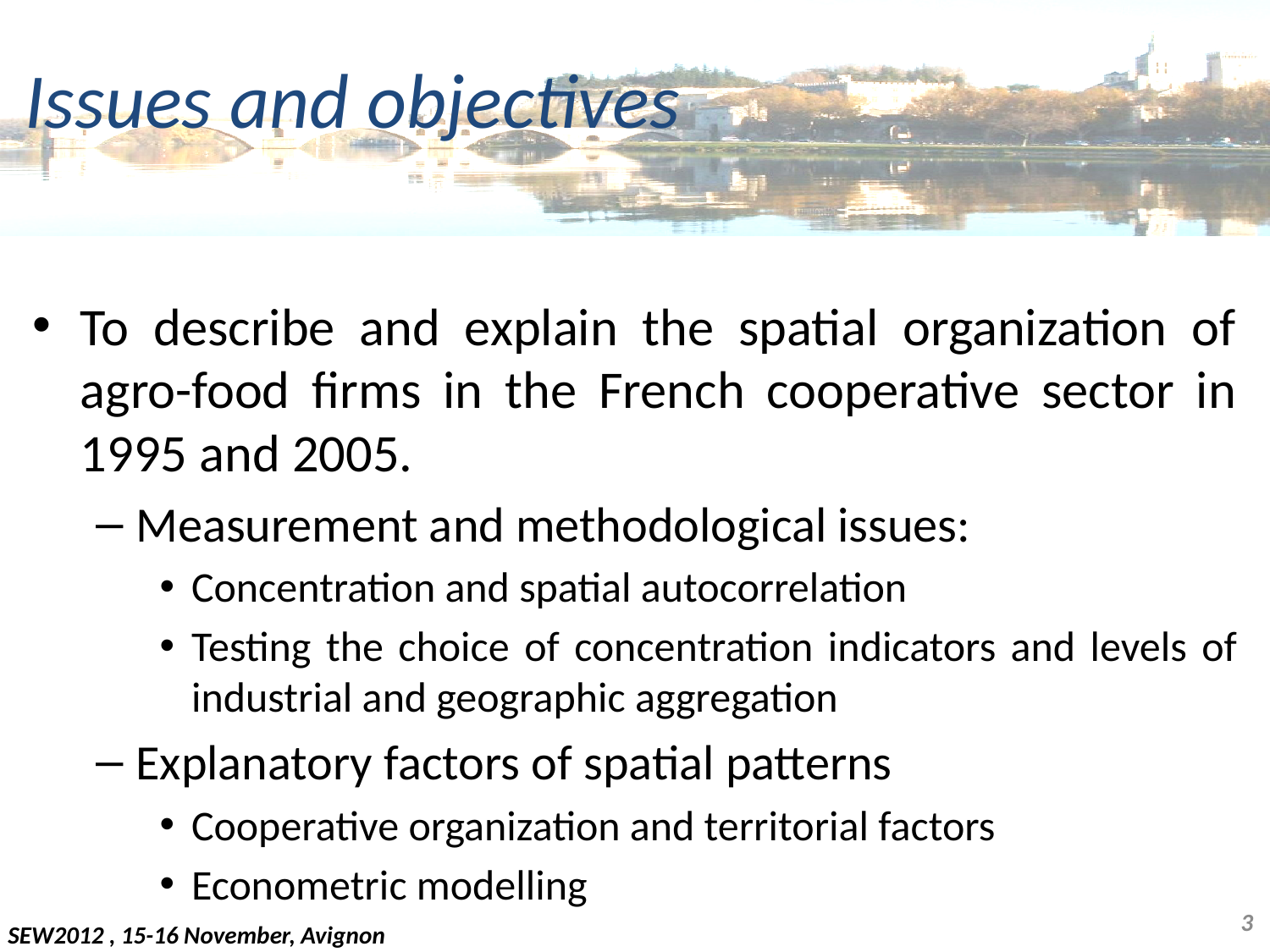

# Issues and objectives
To describe and explain the spatial organization of agro-food firms in the French cooperative sector in 1995 and 2005.
Measurement and methodological issues:
Concentration and spatial autocorrelation
Testing the choice of concentration indicators and levels of industrial and geographic aggregation
Explanatory factors of spatial patterns
Cooperative organization and territorial factors
Econometric modelling

3